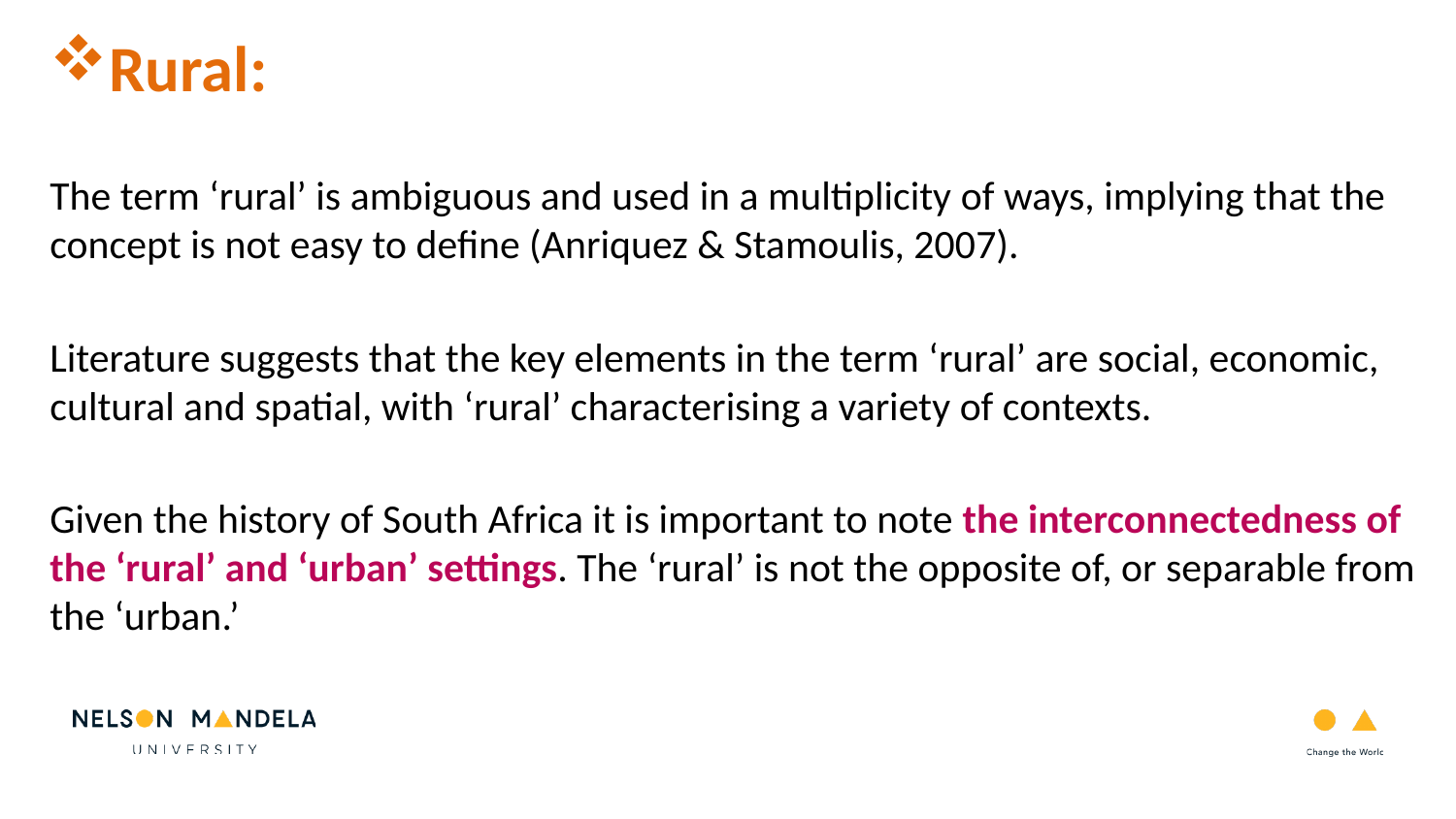

#
Rural:

The term ‘rural’ is ambiguous and used in a multiplicity of ways, implying that the concept is not easy to define (Anriquez & Stamoulis, 2007).

Literature suggests that the key elements in the term ‘rural’ are social, economic, cultural and spatial, with ‘rural’ characterising a variety of contexts.

Given the history of South Africa it is important to note the interconnectedness of the ‘rural’ and ‘urban’ settings. The ‘rural’ is not the opposite of, or separable from the ‘urban.’